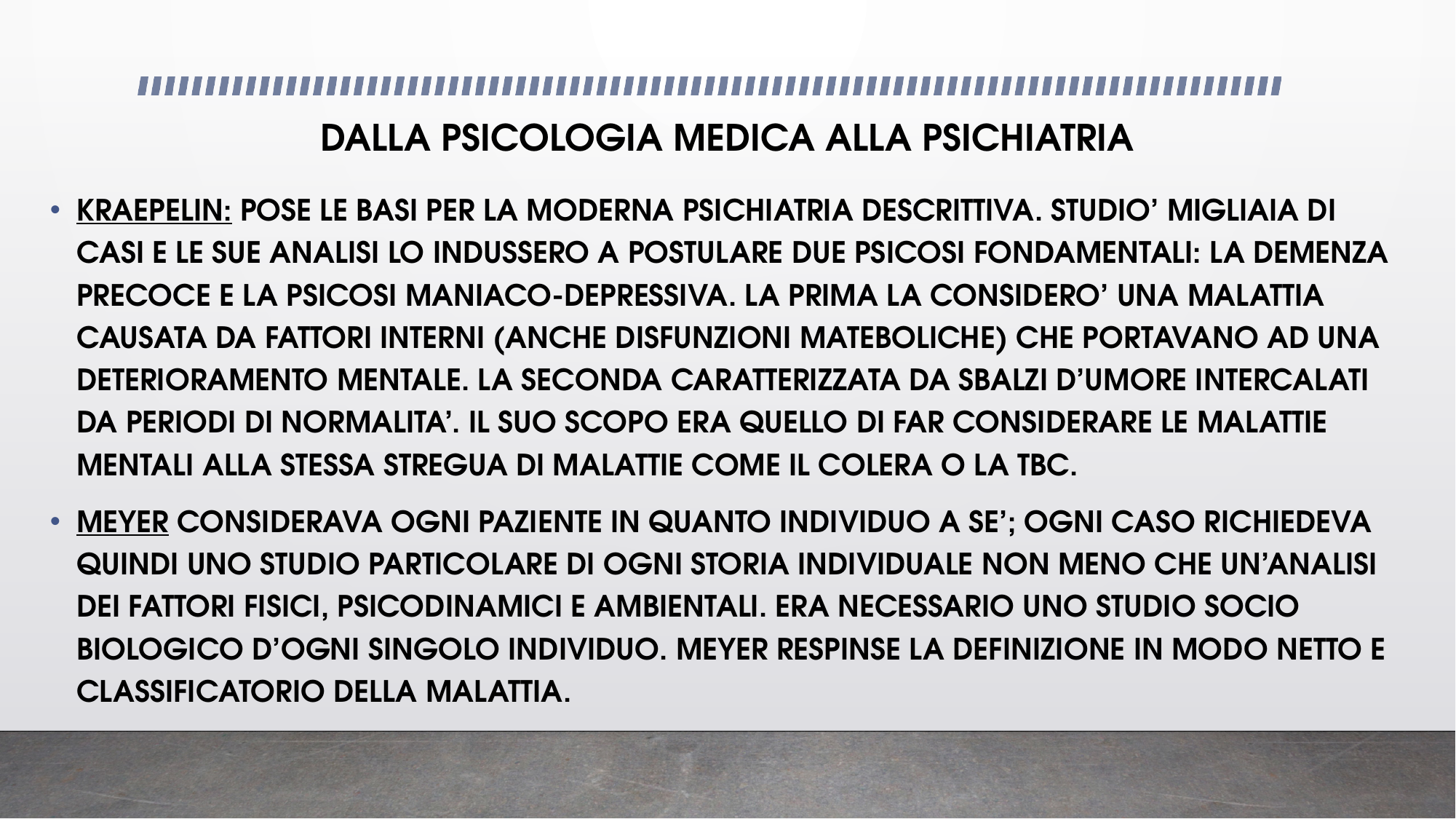

# DALLA PSICOLOGIA MEDICA ALLA PSICHIATRIA
KRAEPELIN: POSE LE BASI PER LA MODERNA PSICHIATRIA DESCRITTIVA. STUDIO’ MIGLIAIA DI CASI E LE SUE ANALISI LO INDUSSERO A POSTULARE DUE PSICOSI FONDAMENTALI: LA DEMENZA PRECOCE E LA PSICOSI MANIACO-DEPRESSIVA. LA PRIMA LA CONSIDERO’ UNA MALATTIA CAUSATA DA FATTORI INTERNI (ANCHE DISFUNZIONI MATEBOLICHE) CHE PORTAVANO AD UNA DETERIORAMENTO MENTALE. LA SECONDA CARATTERIZZATA DA SBALZI D’UMORE INTERCALATI DA PERIODI DI NORMALITA’. IL SUO SCOPO ERA QUELLO DI FAR CONSIDERARE LE MALATTIE MENTALI ALLA STESSA STREGUA DI MALATTIE COME IL COLERA O LA TBC.
MEYER CONSIDERAVA OGNI PAZIENTE IN QUANTO INDIVIDUO A SE’; OGNI CASO RICHIEDEVA QUINDI UNO STUDIO PARTICOLARE DI OGNI STORIA INDIVIDUALE NON MENO CHE UN’ANALISI DEI FATTORI FISICI, PSICODINAMICI E AMBIENTALI. ERA NECESSARIO UNO STUDIO SOCIO BIOLOGICO D’OGNI SINGOLO INDIVIDUO. MEYER RESPINSE LA DEFINIZIONE IN MODO NETTO E CLASSIFICATORIO DELLA MALATTIA.